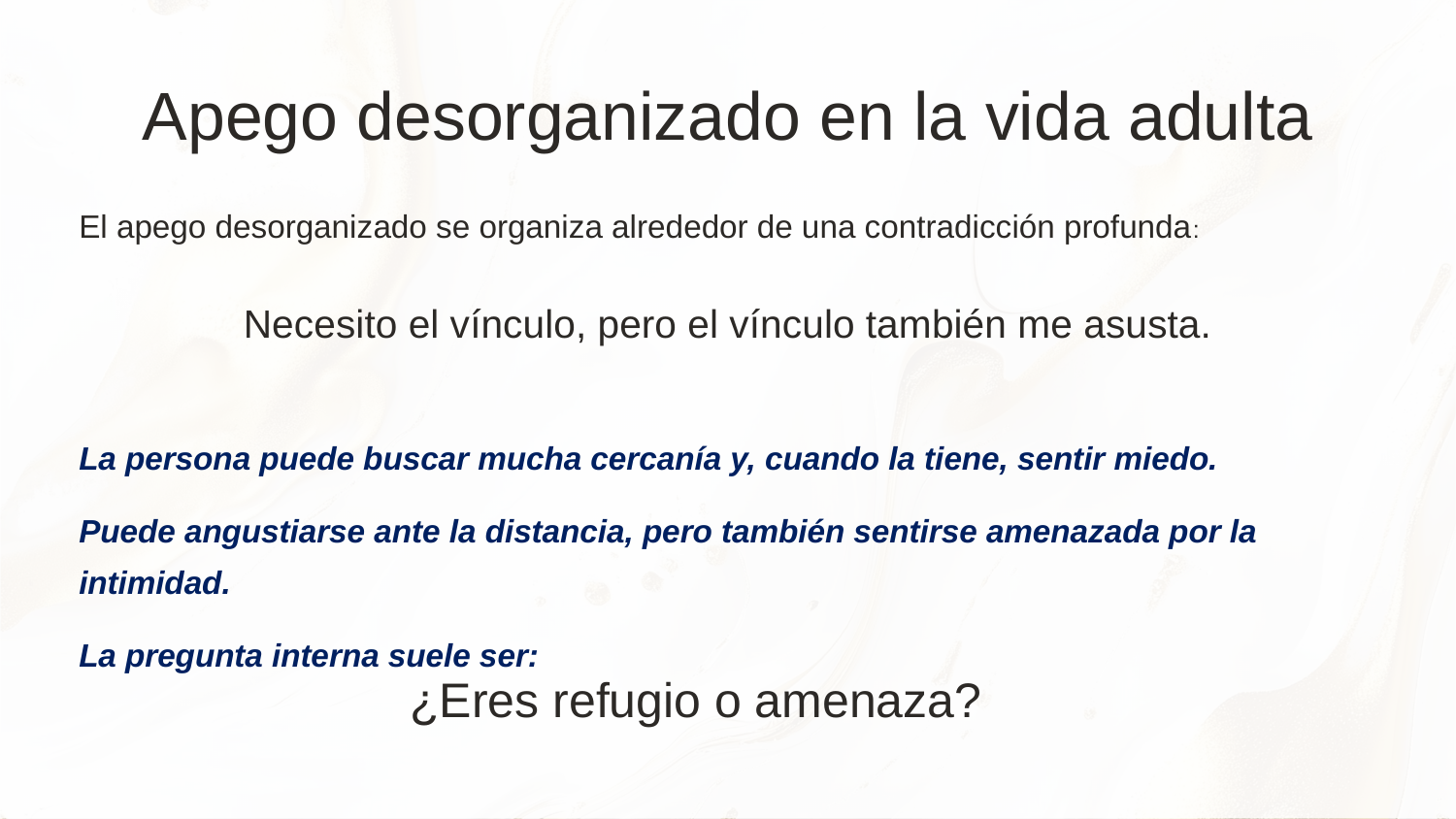

Apego desorganizado en la vida adulta
El apego desorganizado se organiza alrededor de una contradicción profunda:
Necesito el vínculo, pero el vínculo también me asusta.
La persona puede buscar mucha cercanía y, cuando la tiene, sentir miedo.
Puede angustiarse ante la distancia, pero también sentirse amenazada por la intimidad.
La pregunta interna suele ser:
¿Eres refugio o amenaza?